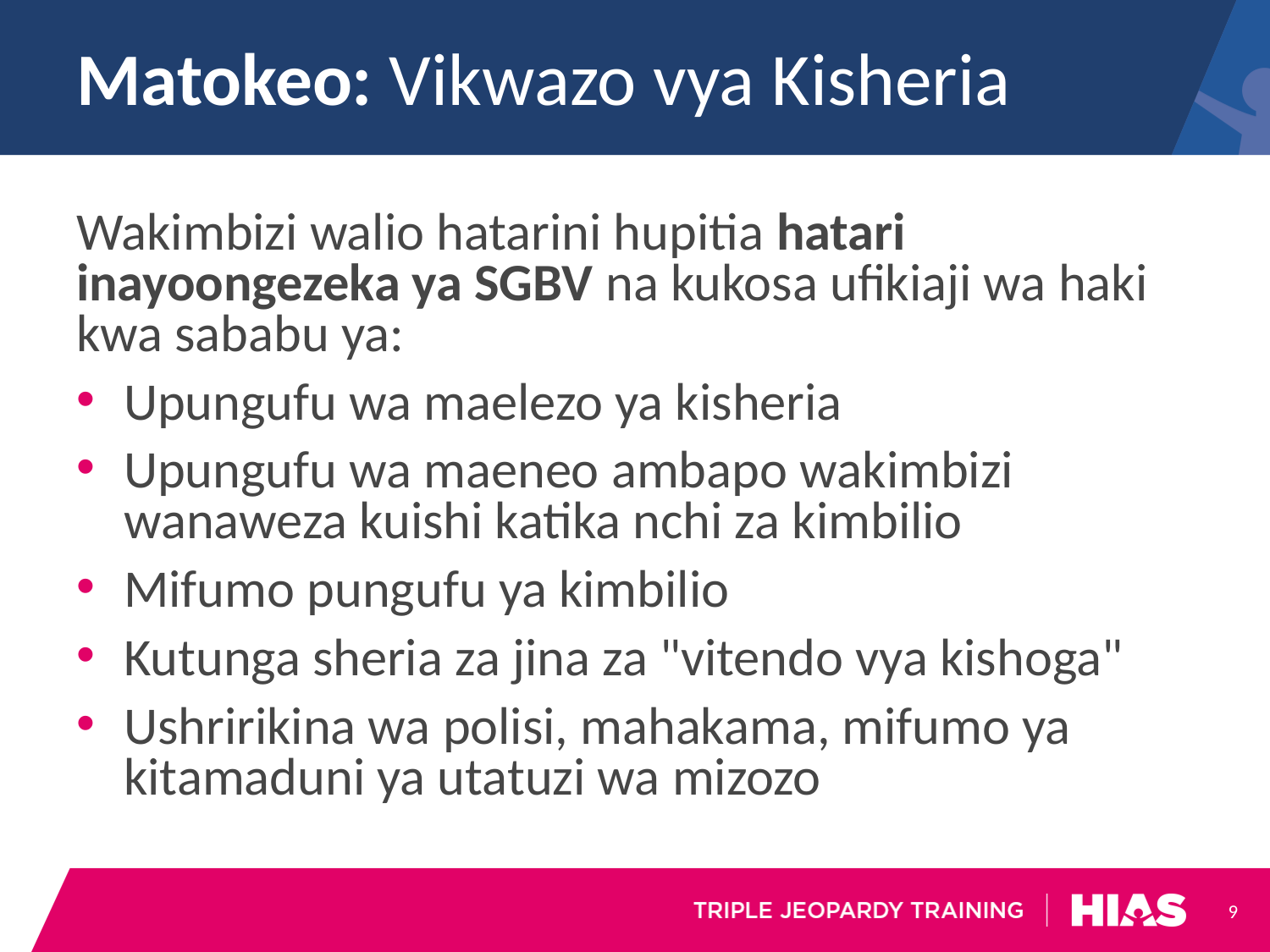

# Matokeo: Vikwazo vya Kisheria
Wakimbizi walio hatarini hupitia hatari inayoongezeka ya SGBV na kukosa ufikiaji wa haki kwa sababu ya:
Upungufu wa maelezo ya kisheria
Upungufu wa maeneo ambapo wakimbizi wanaweza kuishi katika nchi za kimbilio
Mifumo pungufu ya kimbilio
Kutunga sheria za jina za "vitendo vya kishoga"
Ushririkina wa polisi, mahakama, mifumo ya kitamaduni ya utatuzi wa mizozo